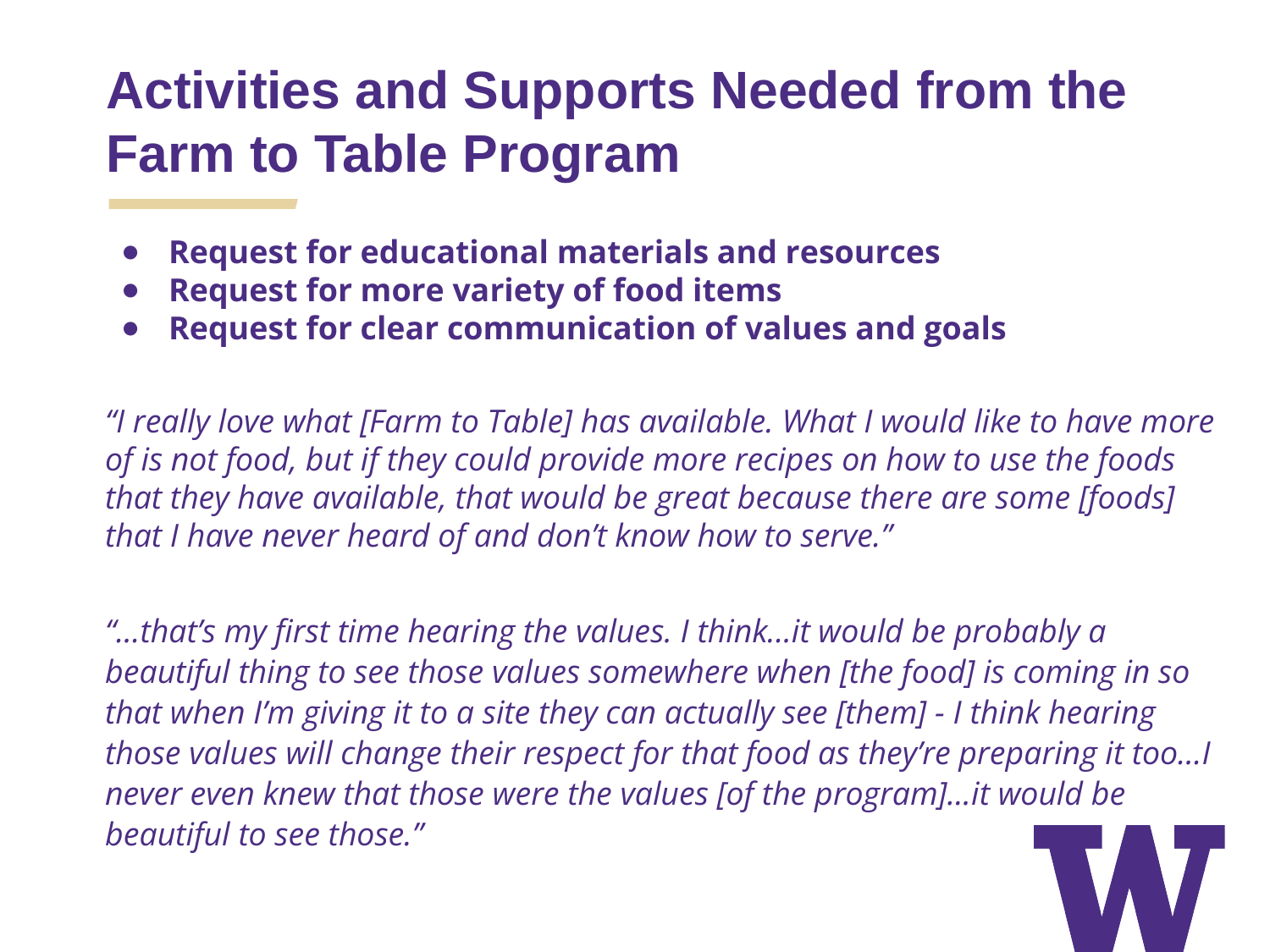

# Activities and Supports Needed from the Farm to Table Program
Request for educational materials and resources
Request for more variety of food items
Request for clear communication of values and goals

“I really love what [Farm to Table] has available. What I would like to have more of is not food, but if they could provide more recipes on how to use the foods that they have available, that would be great because there are some [foods] that I have never heard of and don’t know how to serve.”

“...that’s my first time hearing the values. I think...it would be probably a beautiful thing to see those values somewhere when [the food] is coming in so that when I’m giving it to a site they can actually see [them] - I think hearing those values will change their respect for that food as they’re preparing it too...I never even knew that those were the values [of the program]...it would be beautiful to see those.”